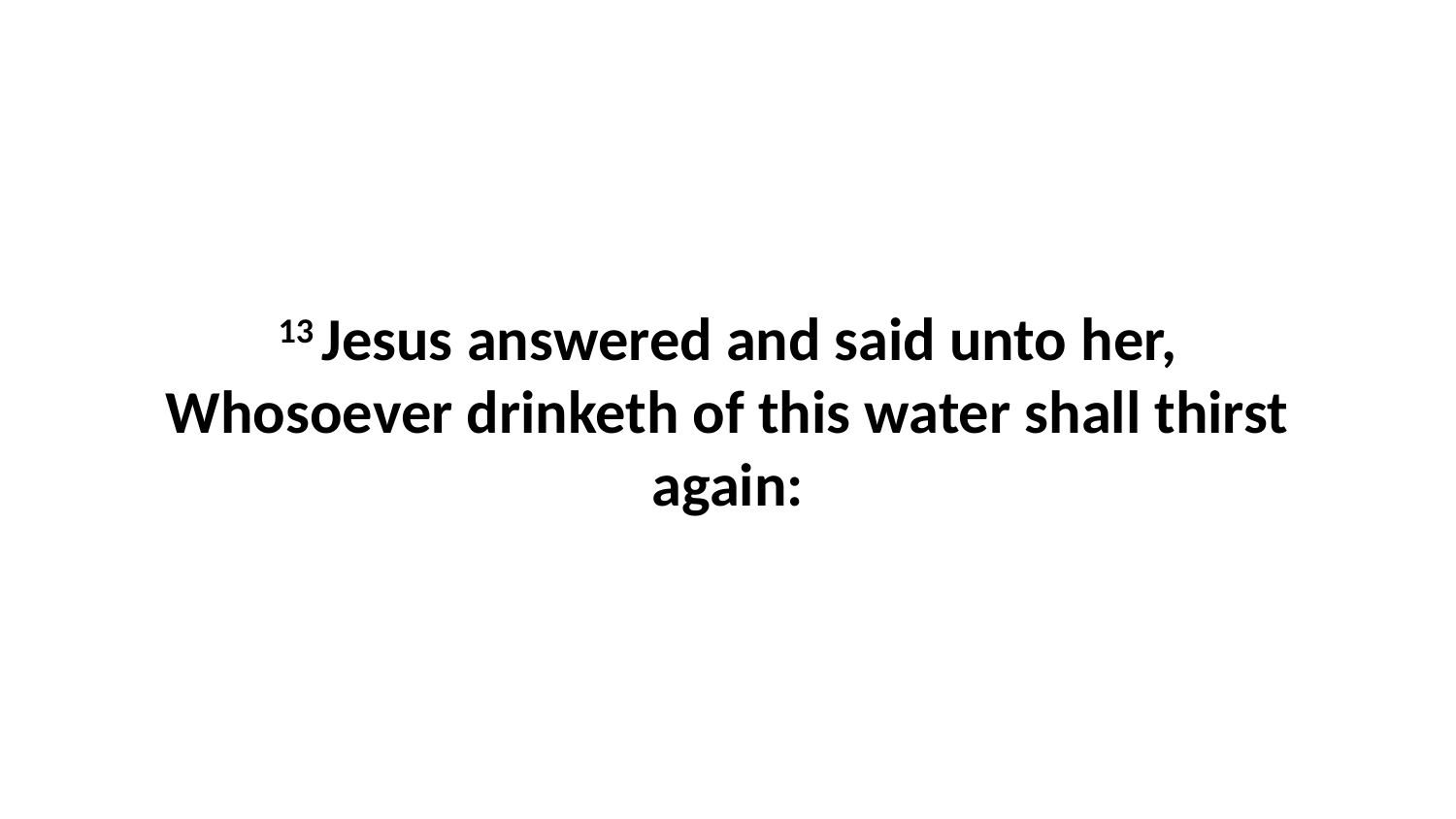

13 Jesus answered and said unto her, Whosoever drinketh of this water shall thirst again: